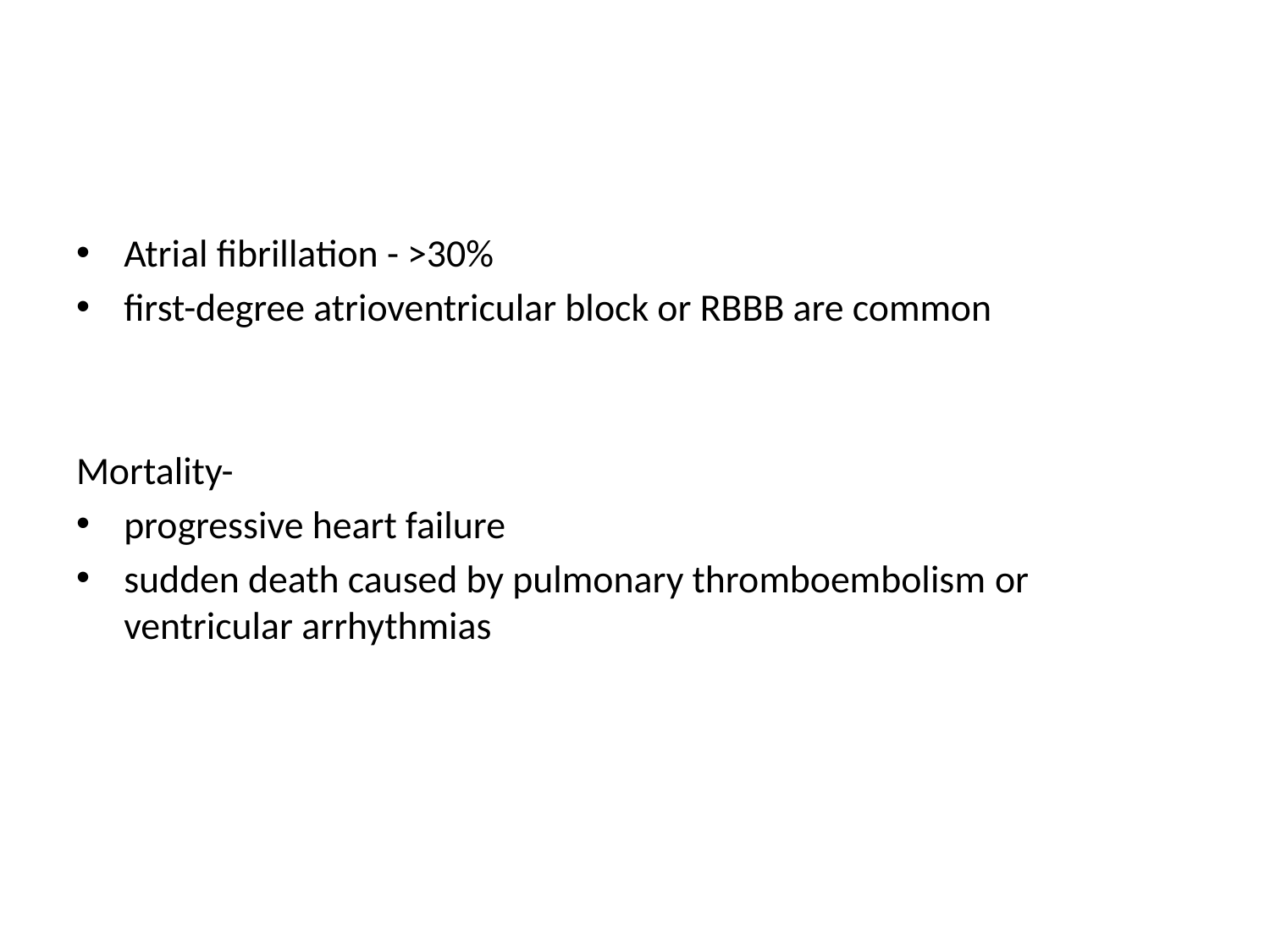

#
Atrial fibrillation - >30%
first-degree atrioventricular block or RBBB are common

Mortality-
progressive heart failure
sudden death caused by pulmonary thromboembolism or ventricular arrhythmias